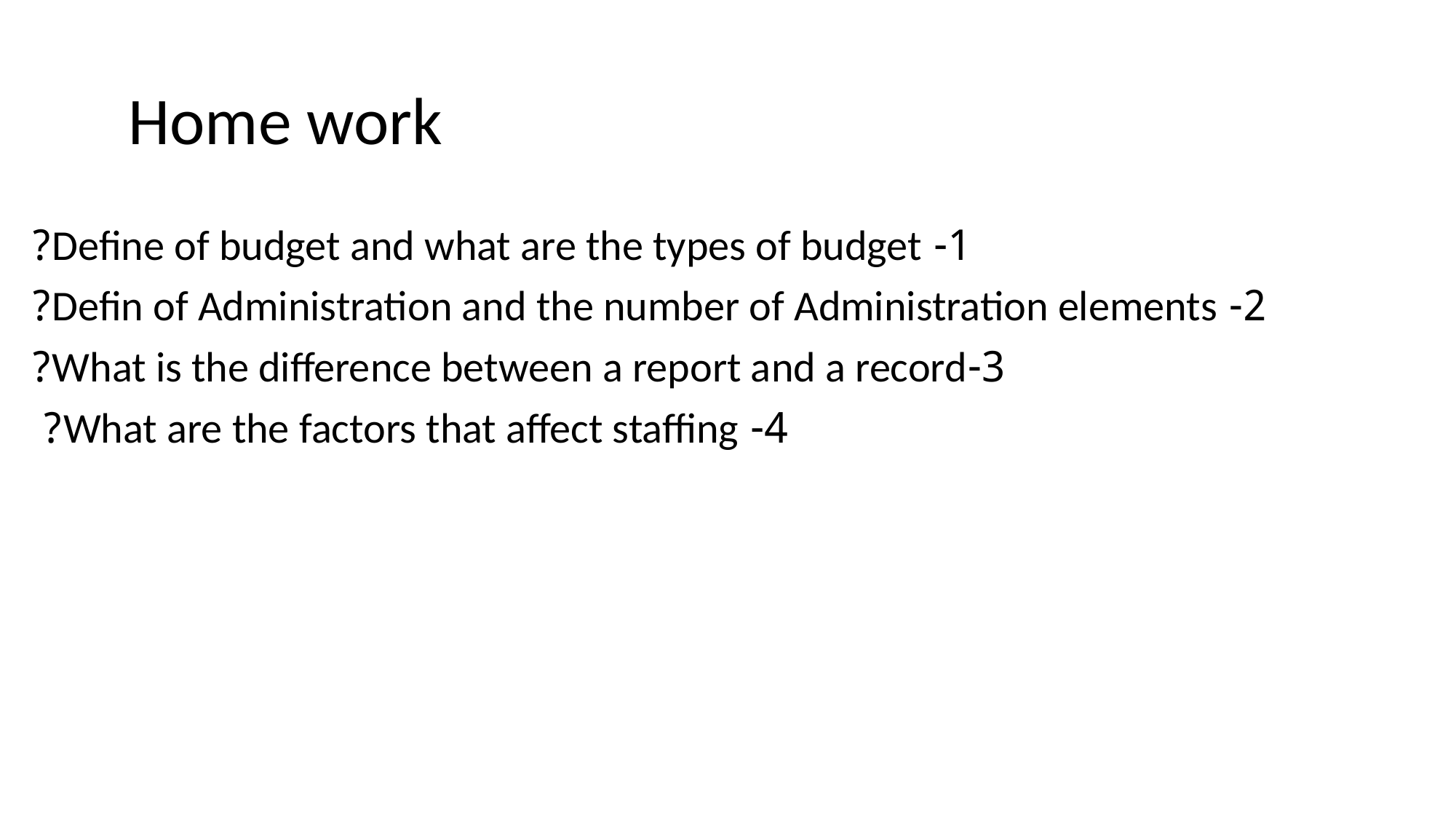

# Home work
1- Define of budget and what are the types of budget?
2- Defin of Administration and the number of Administration elements?
3-What is the difference between a report and a record?
4- What are the factors that affect staffing?